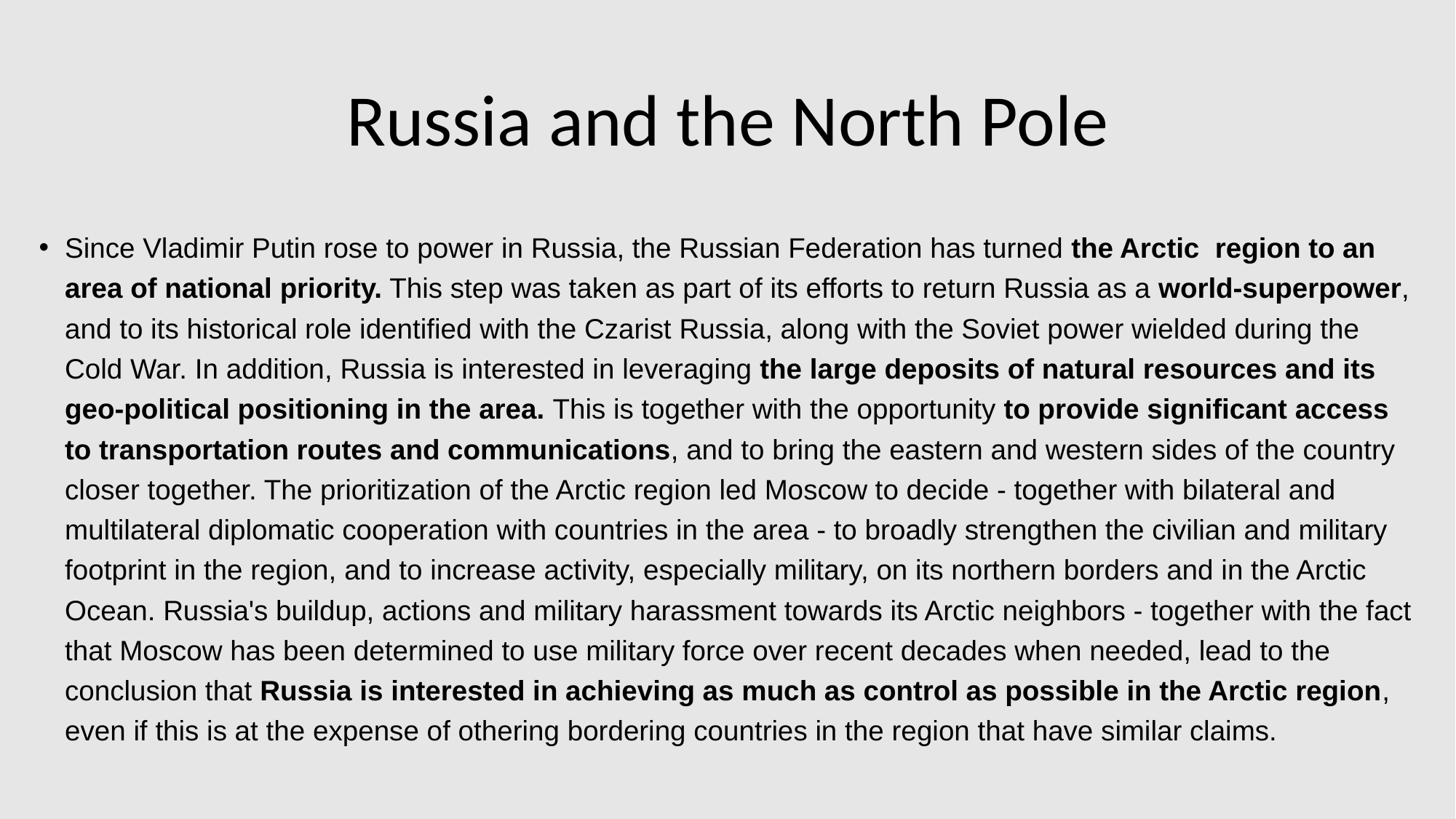

# Russia and the North Pole
Since Vladimir Putin rose to power in Russia, the Russian Federation has turned the Arctic  region to an area of national priority. This step was taken as part of its efforts to return Russia as a world-superpower, and to its historical role identified with the Czarist Russia, along with the Soviet power wielded during the Cold War. In addition, Russia is interested in leveraging the large deposits of natural resources and its geo-political positioning in the area. This is together with the opportunity to provide significant access to transportation routes and communications, and to bring the eastern and western sides of the country closer together. The prioritization of the Arctic region led Moscow to decide - together with bilateral and multilateral diplomatic cooperation with countries in the area - to broadly strengthen the civilian and military footprint in the region, and to increase activity, especially military, on its northern borders and in the Arctic Ocean. Russia's buildup, actions and military harassment towards its Arctic neighbors - together with the fact that Moscow has been determined to use military force over recent decades when needed, lead to the conclusion that Russia is interested in achieving as much as control as possible in the Arctic region, even if this is at the expense of othering bordering countries in the region that have similar claims.